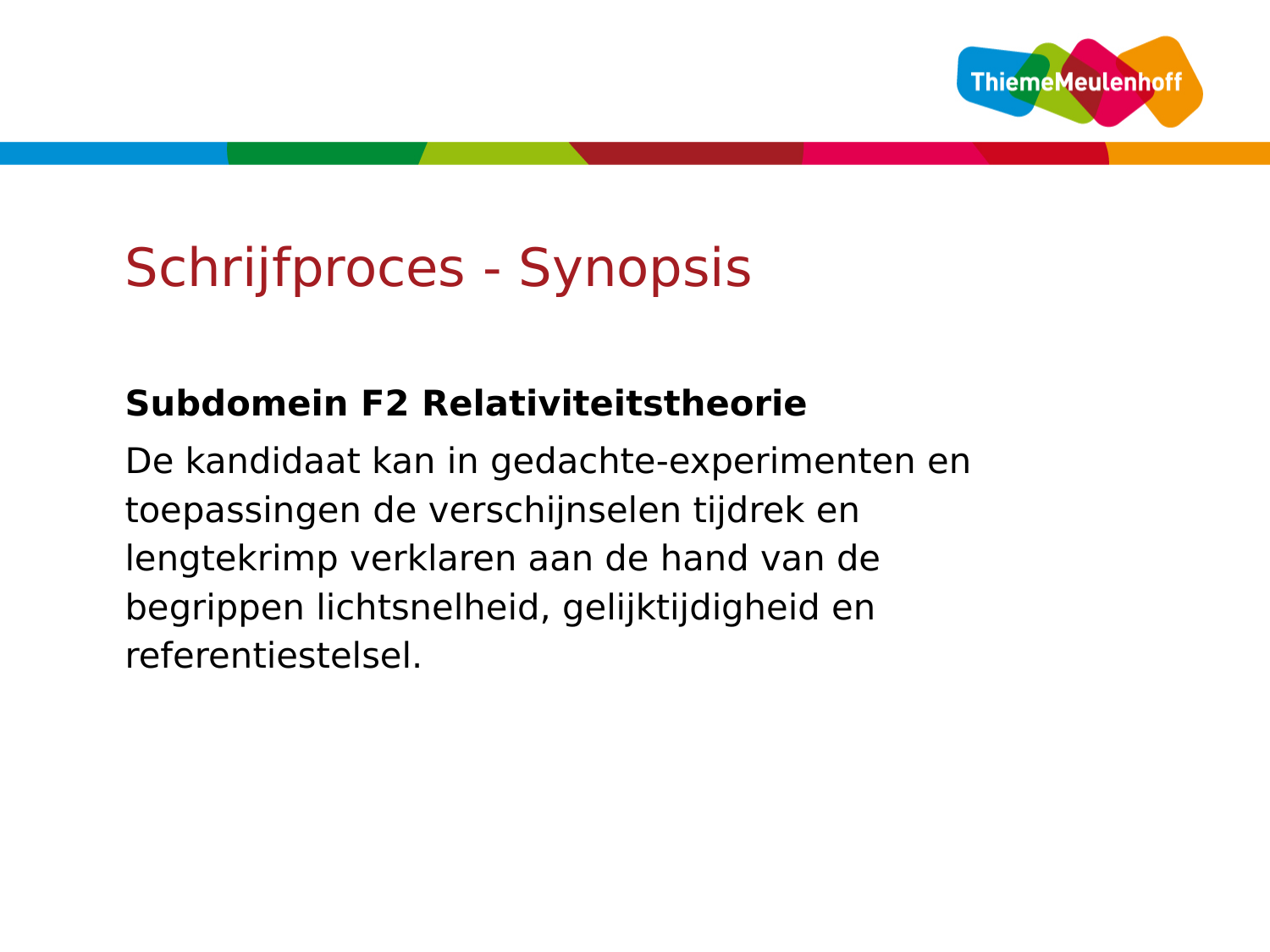

# Schrijfproces - Synopsis
Subdomein F2 Relativiteitstheorie
De kandidaat kan in gedachte-experimenten en toepassingen de verschijnselen tijdrek en lengtekrimp verklaren aan de hand van de begrippen lichtsnelheid, gelijktijdigheid en referentiestelsel.